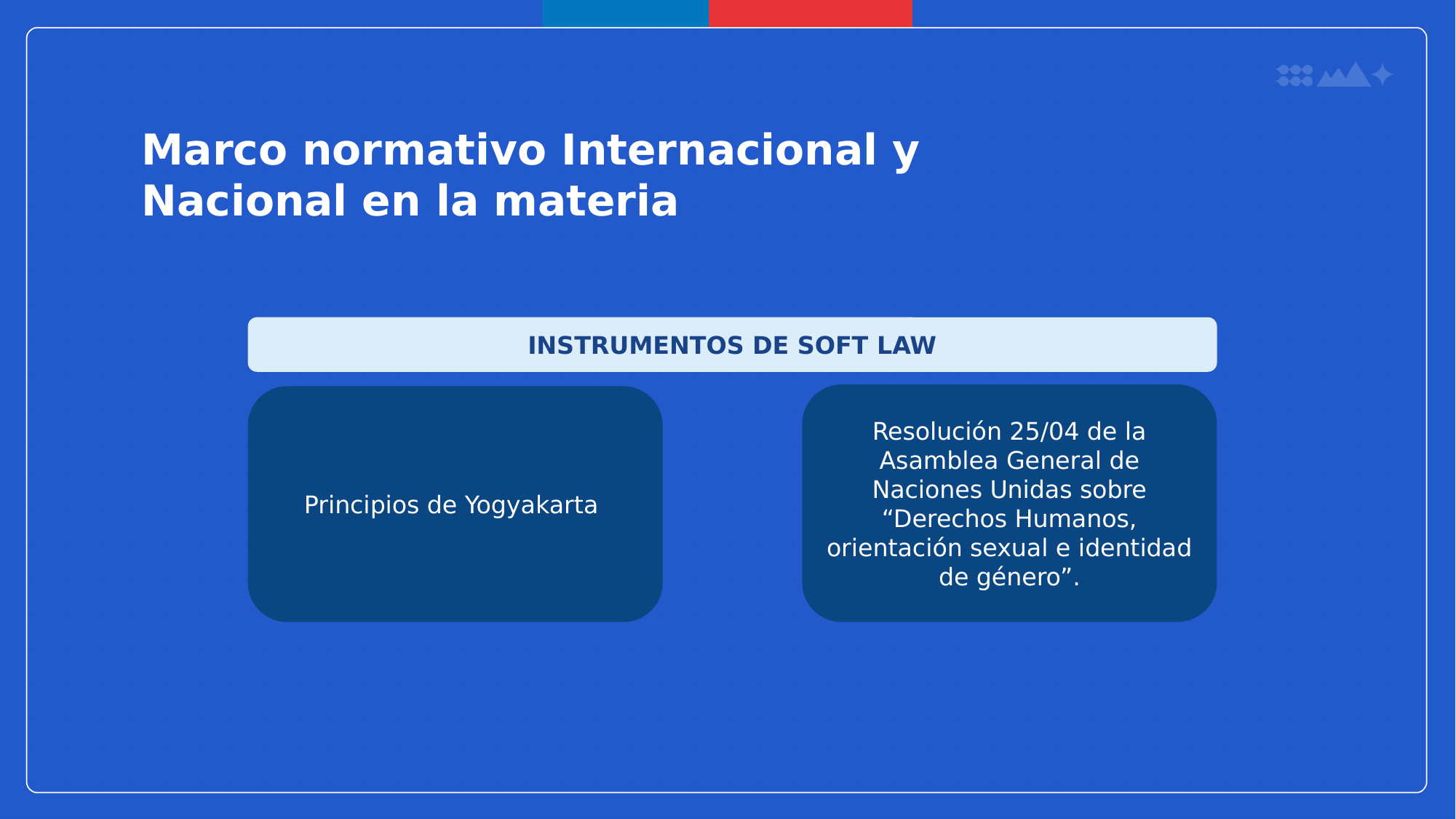

Marco normativo Internacional y Nacional en la materia
INSTRUMENTOS DE SOFT LAW
Resolución 25/04 de la Asamblea General de Naciones Unidas sobre “Derechos Humanos, orientación sexual e identidad de género”.
Principios de Yogyakarta